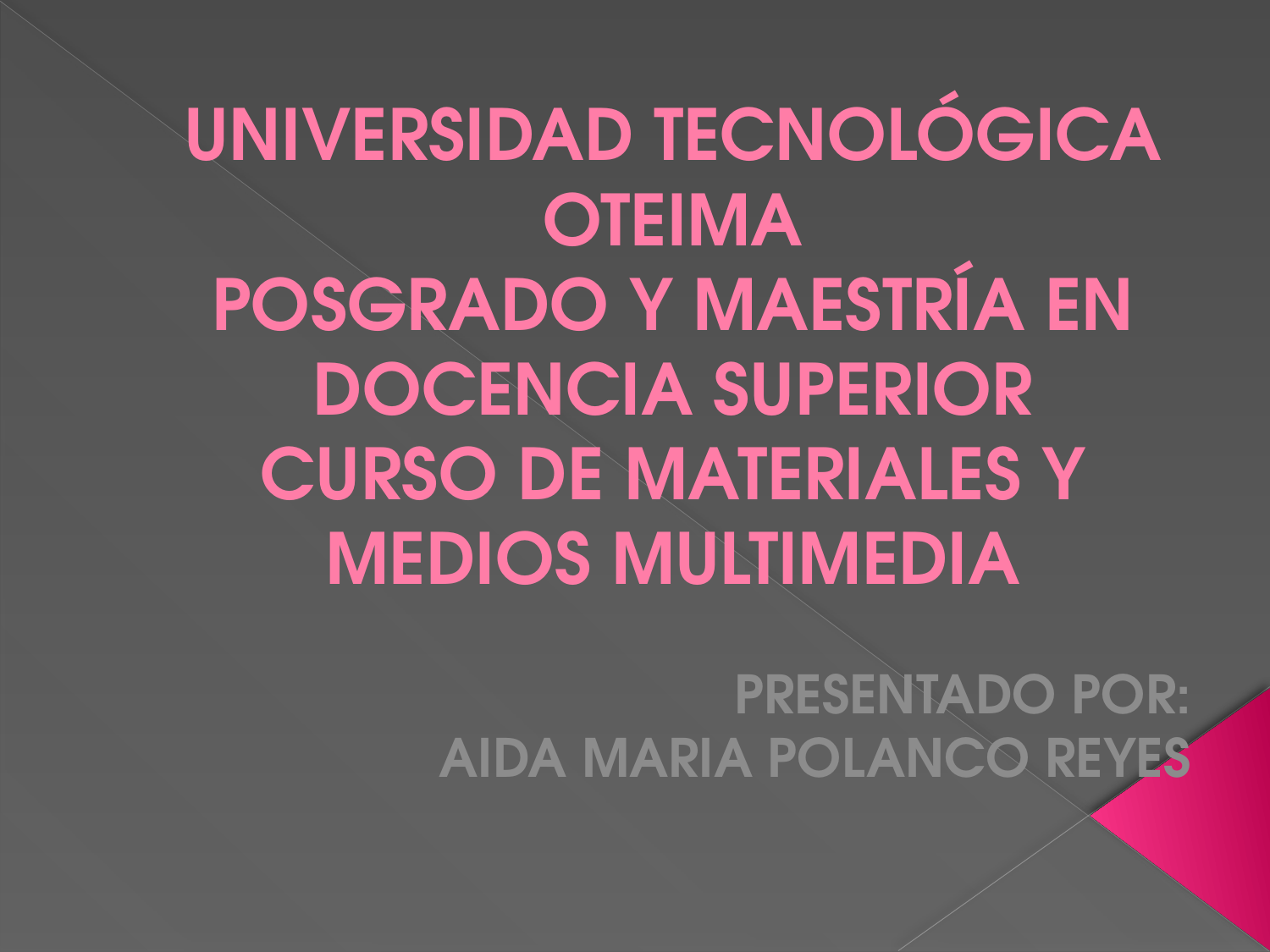

# UNIVERSIDAD TECNOLÓGICA OTEIMA POSGRADO Y MAESTRÍA EN DOCENCIA SUPERIOR CURSO DE MATERIALES Y MEDIOS MULTIMEDIA
PRESENTADO POR:
AIDA MARIA POLANCO REYES